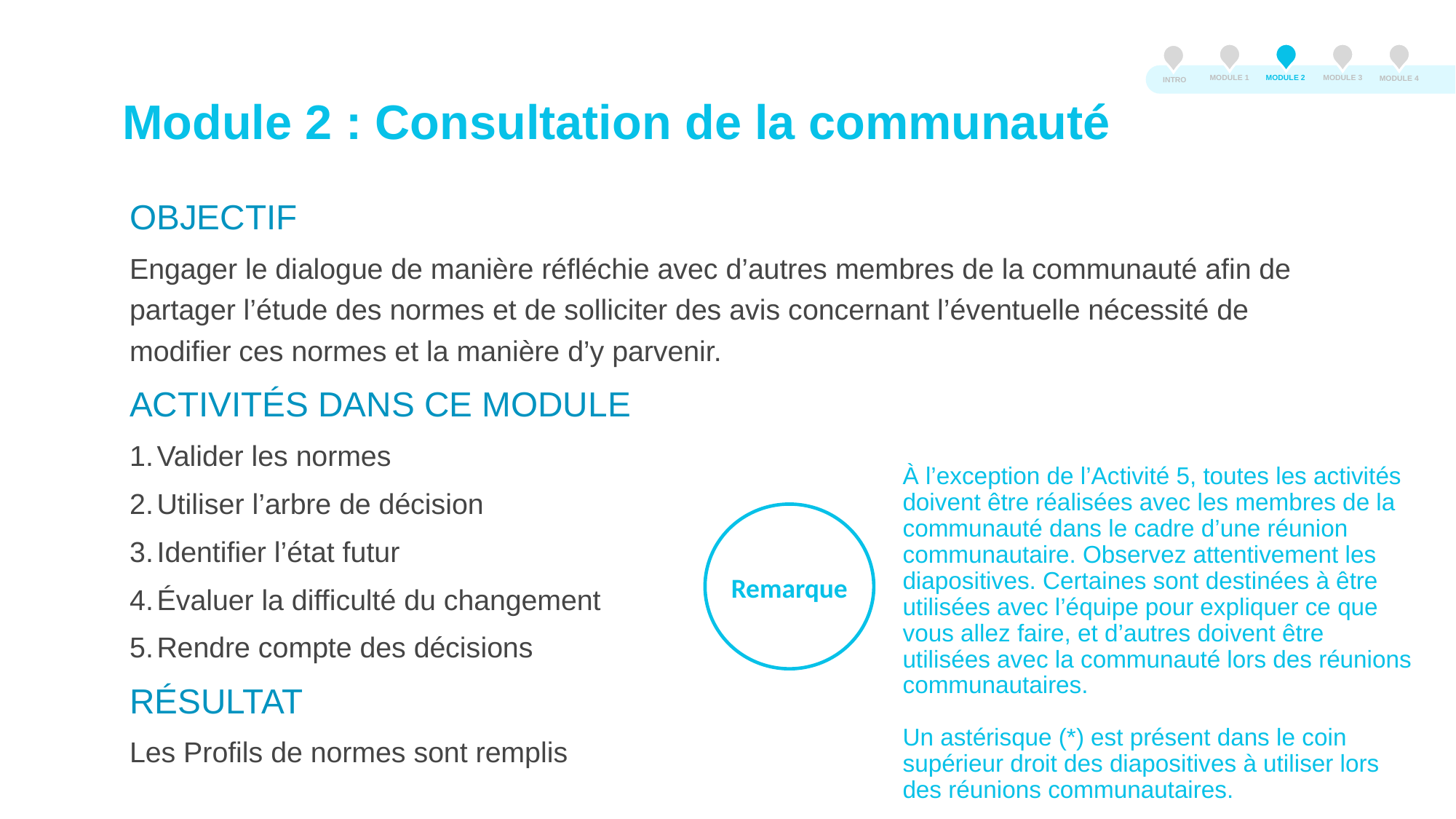

MODULE 3
MODULE 2
MODULE 1
MODULE 4
INTRO
# Module 2 : Consultation de la communauté
OBJECTIF
Engager le dialogue de manière réfléchie avec d’autres membres de la communauté afin de partager l’étude des normes et de solliciter des avis concernant l’éventuelle nécessité de modifier ces normes et la manière d’y parvenir.
ACTIVITÉS DANS CE MODULE
Valider les normes
Utiliser l’arbre de décision
Identifier l’état futur
Évaluer la difficulté du changement
Rendre compte des décisions
RÉSULTAT
Les Profils de normes sont remplis

À l’exception de l’Activité 5, toutes les activités doivent être réalisées avec les membres de la communauté dans le cadre d’une réunion communautaire. Observez attentivement les diapositives. Certaines sont destinées à être utilisées avec l’équipe pour expliquer ce que vous allez faire, et d’autres doivent être utilisées avec la communauté lors des réunions communautaires.

Un astérisque (*) est présent dans le coin supérieur droit des diapositives à utiliser lors des réunions communautaires.
Remarque